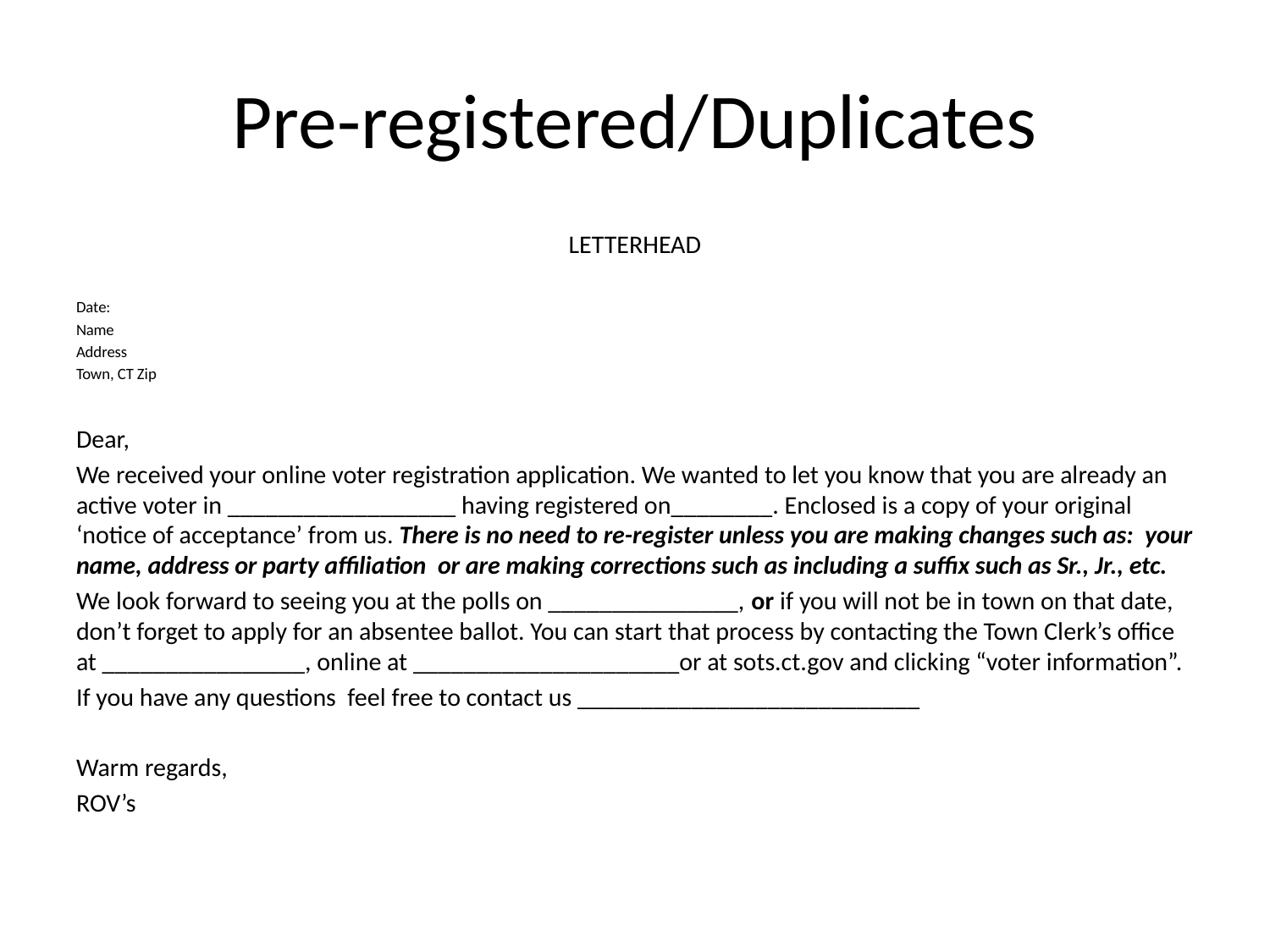

# Pre-registered/Duplicates
LETTERHEAD

Date:
Name
Address
Town, CT Zip

Dear,
We received your online voter registration application. We wanted to let you know that you are already an active voter in __________________ having registered on________. Enclosed is a copy of your original ‘notice of acceptance’ from us. There is no need to re-register unless you are making changes such as:  your name, address or party affiliation  or are making corrections such as including a suffix such as Sr., Jr., etc.
We look forward to seeing you at the polls on _______________, or if you will not be in town on that date, don’t forget to apply for an absentee ballot. You can start that process by contacting the Town Clerk’s office at ________________, online at _____________________or at sots.ct.gov and clicking “voter information”.
If you have any questions  feel free to contact us ___________________________

Warm regards,
ROV’s